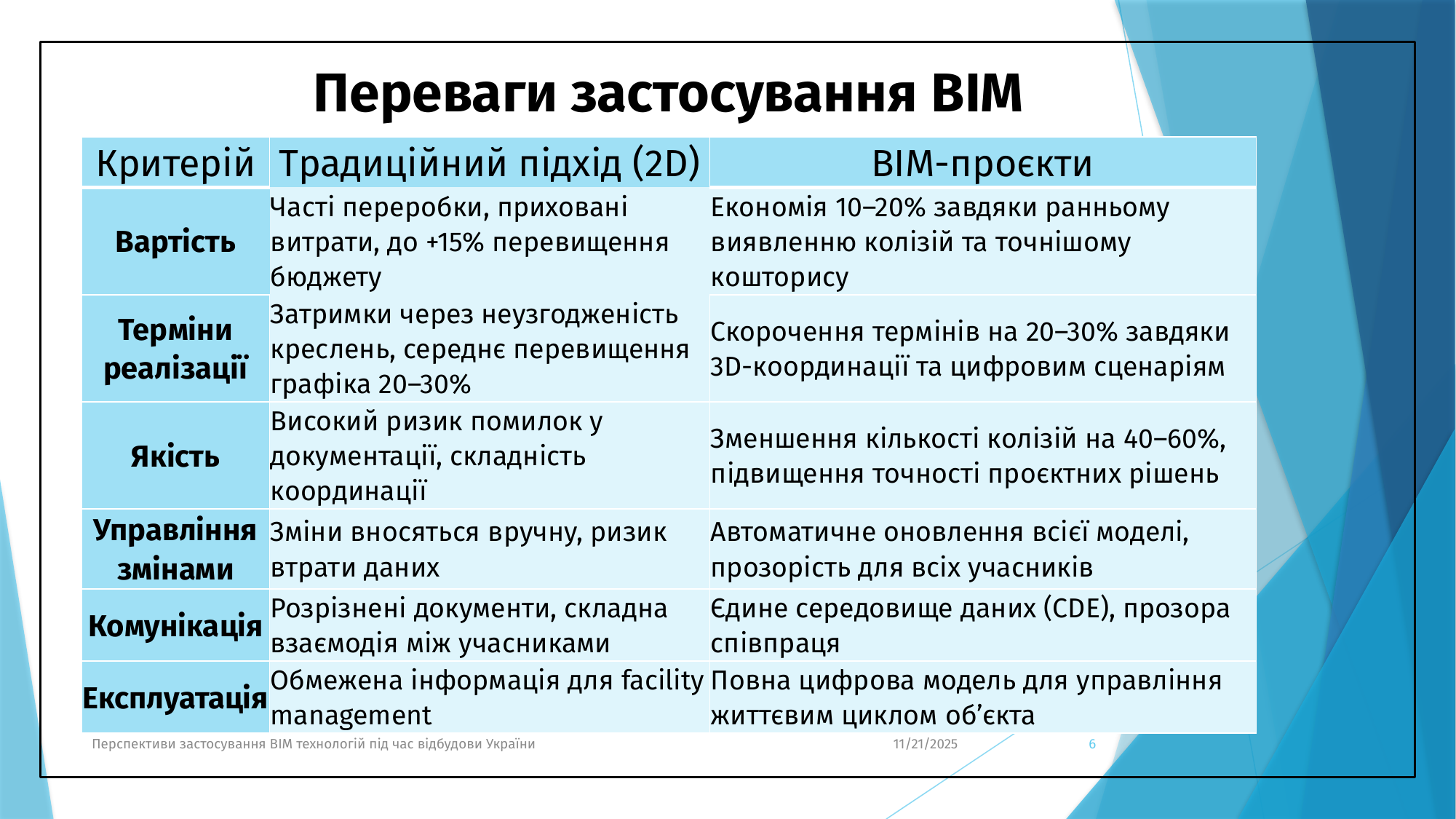

Переваги застосування BIM
| Критерій | Традиційний підхід (2D) | BIM-проєкти |
| --- | --- | --- |
| Вартість | Часті переробки, приховані витрати, до +15% перевищення бюджету | Економія 10–20% завдяки ранньому виявленню колізій та точнішому кошторису |
| Терміни реалізації | Затримки через неузгодженість креслень, середнє перевищення графіка 20–30% | Скорочення термінів на 20–30% завдяки 3D-координації та цифровим сценаріям |
| Якість | Високий ризик помилок у документації, складність координації | Зменшення кількості колізій на 40–60%, підвищення точності проєктних рішень |
| Управління змінами | Зміни вносяться вручну, ризик втрати даних | Автоматичне оновлення всієї моделі, прозорість для всіх учасників |
| Комунікація | Розрізнені документи, складна взаємодія між учасниками | Єдине середовище даних (CDE), прозора співпраця |
| Експлуатація | Обмежена інформація для facility management | Повна цифрова модель для управління життєвим циклом об’єкта |
# Порівняння ефективності BIM та традиційних підходів
Перспективи застосування BIM технологій під час відбудови України
11/21/2025
6